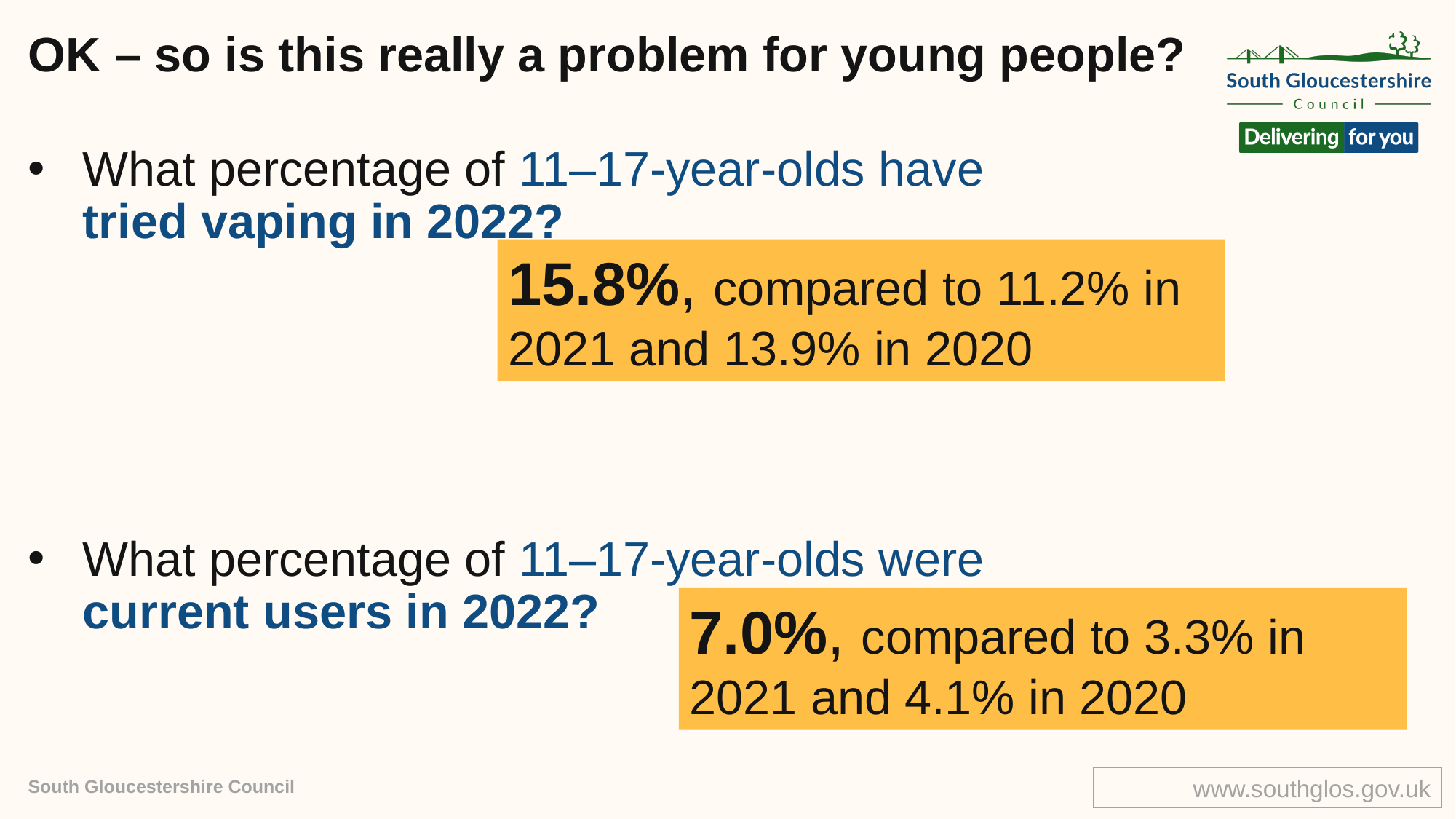

# OK – so is this really a problem for young people?

What percentage of 11–17-year-olds have tried vaping in 2022?

What percentage of 11–17-year-olds were current users in 2022?

15.8%, compared to 11.2% in 2021 and 13.9% in 2020
7.0%, compared to 3.3% in 2021 and 4.1% in 2020
South Gloucestershire Council